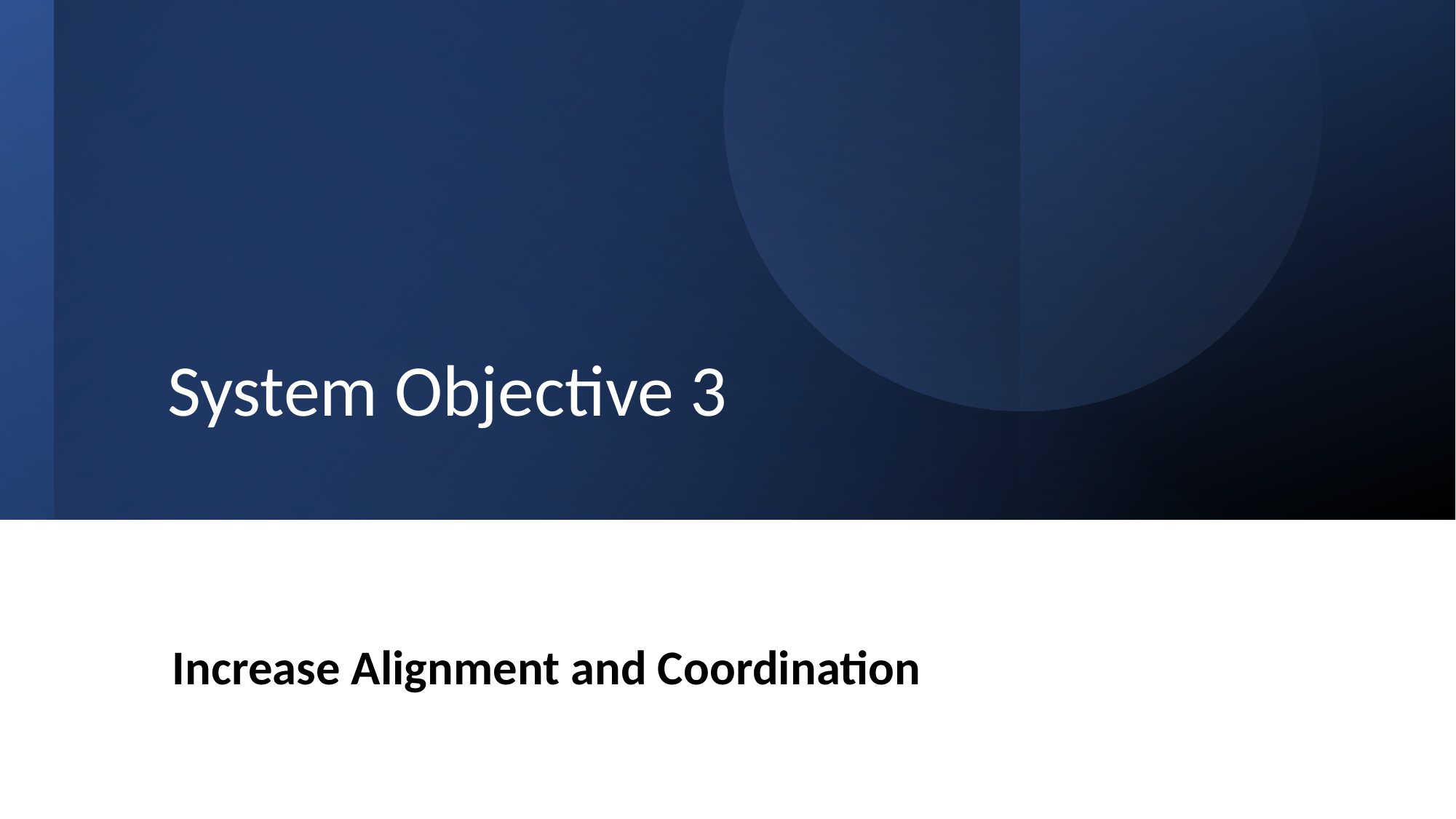

# System Objective 3
Increase Alignment and Coordination